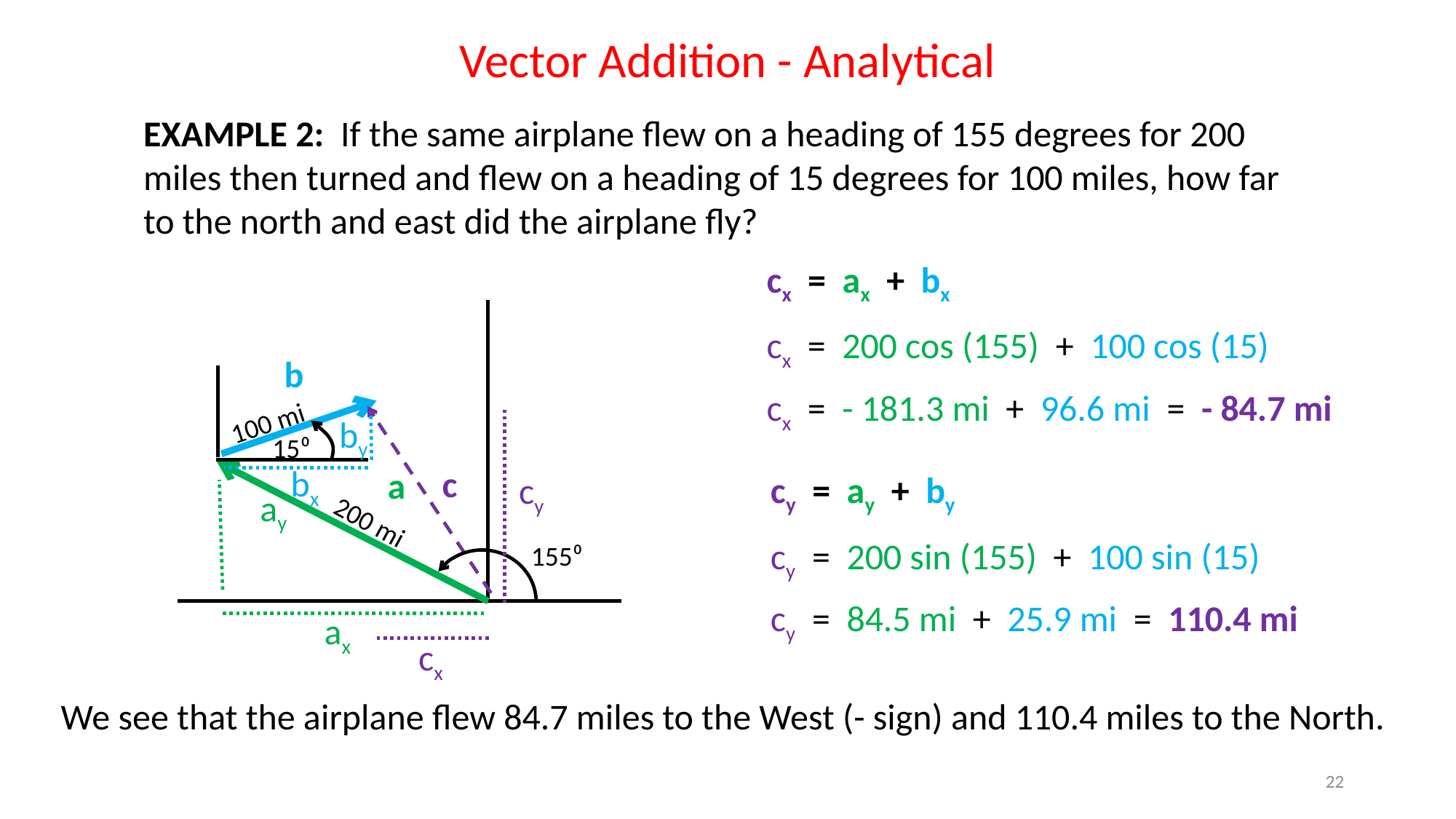

Vector Addition - Analytical
EXAMPLE 2:  If the same airplane flew on a heading of 155 degrees for 200 miles then turned and flew on a heading of 15 degrees for 100 miles, how far to the north and east did the airplane fly?
cx  =  ax  +  bx
cx
b
100 mi
by

15⁰
bx
c
a
ay
200 mi
155⁰

ax
cx  =  200 cos (155)  +  100 cos (15)
cx  =  - 181.3 mi  +  96.6 mi  =  - 84.7 mi
cy  =  ay  +  by
cy
cy  =  200 sin (155)  +  100 sin (15)
cy  =  84.5 mi  +  25.9 mi  =  110.4 mi
We see that the airplane flew 84.7 miles to the West (- sign) and 110.4 miles to the North.
22